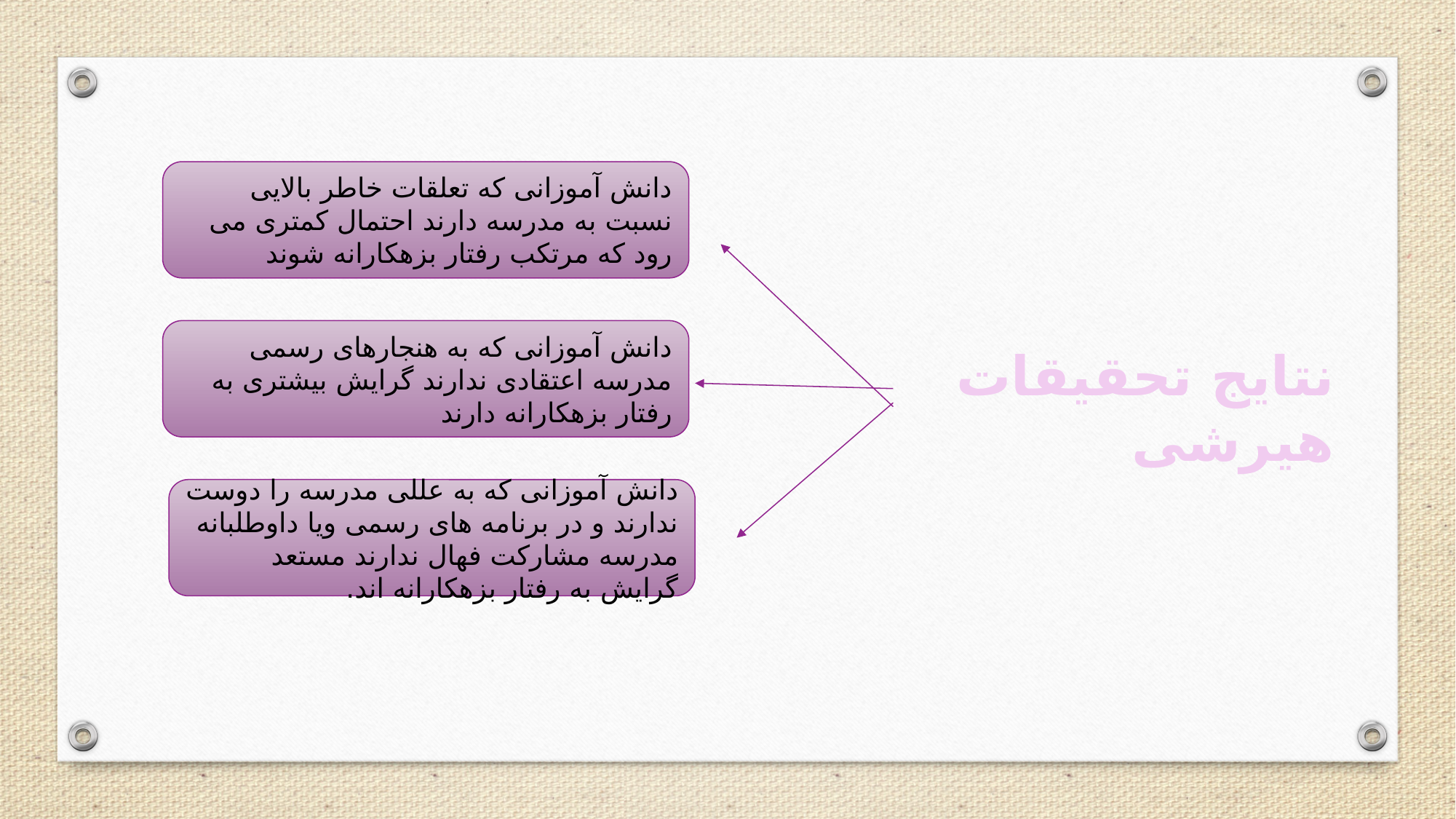

دانش آموزانی که تعلقات خاطر بالایی نسبت به مدرسه دارند احتمال کمتری می رود که مرتکب رفتار بزهکارانه شوند
دانش آموزانی که به هنجارهای رسمی مدرسه اعتقادی ندارند گرایش بیشتری به رفتار بزهکارانه دارند
نتایج تحقیقات هیرشی
دانش آموزانی که به عللی مدرسه را دوست ندارند و در برنامه های رسمی ویا داوطلبانه مدرسه مشارکت فهال ندارند مستعد گرایش به رفتار بزهکارانه اند.